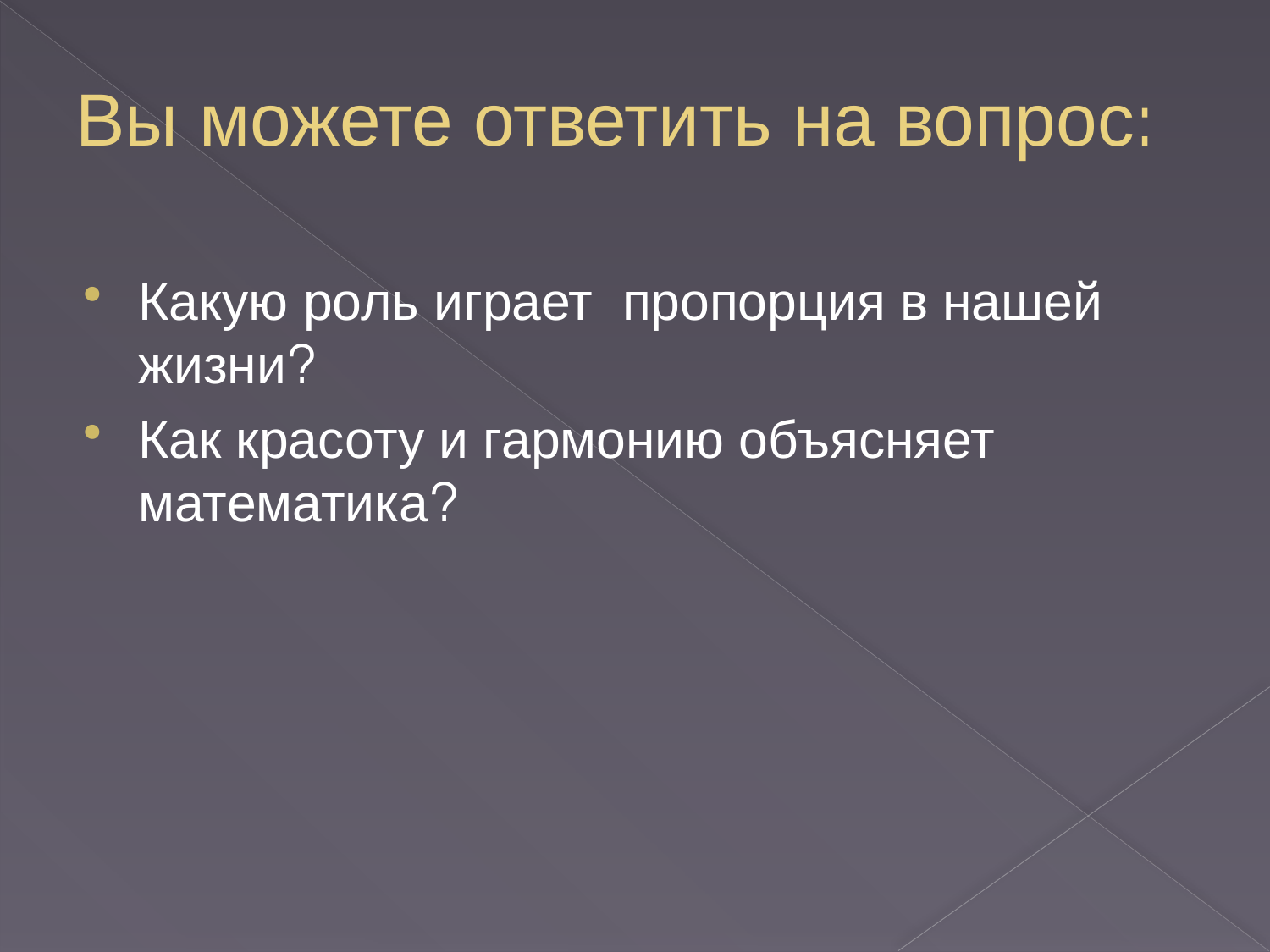

# Вы можете ответить на вопрос:
Какую роль играет  пропорция в нашей жизни?
Как красоту и гармонию объясняет математика?